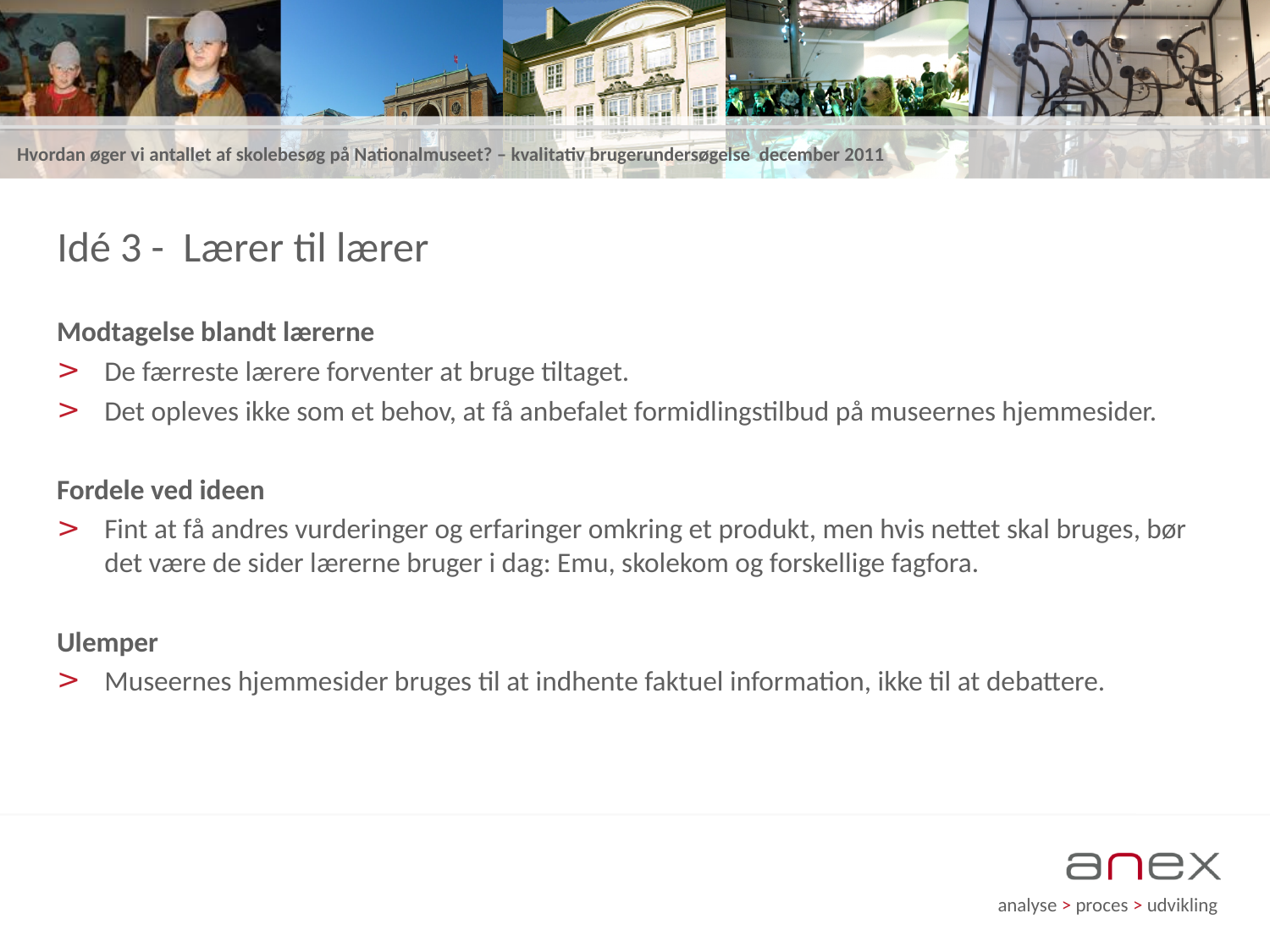

# Idé 3 -  Lærer til lærer
Modtagelse blandt lærerne
De færreste lærere forventer at bruge tiltaget.
Det opleves ikke som et behov, at få anbefalet formidlingstilbud på museernes hjemmesider.

Fordele ved ideen
Fint at få andres vurderinger og erfaringer omkring et produkt, men hvis nettet skal bruges, bør det være de sider lærerne bruger i dag: Emu, skolekom og forskellige fagfora.

Ulemper
Museernes hjemmesider bruges til at indhente faktuel information, ikke til at debattere.